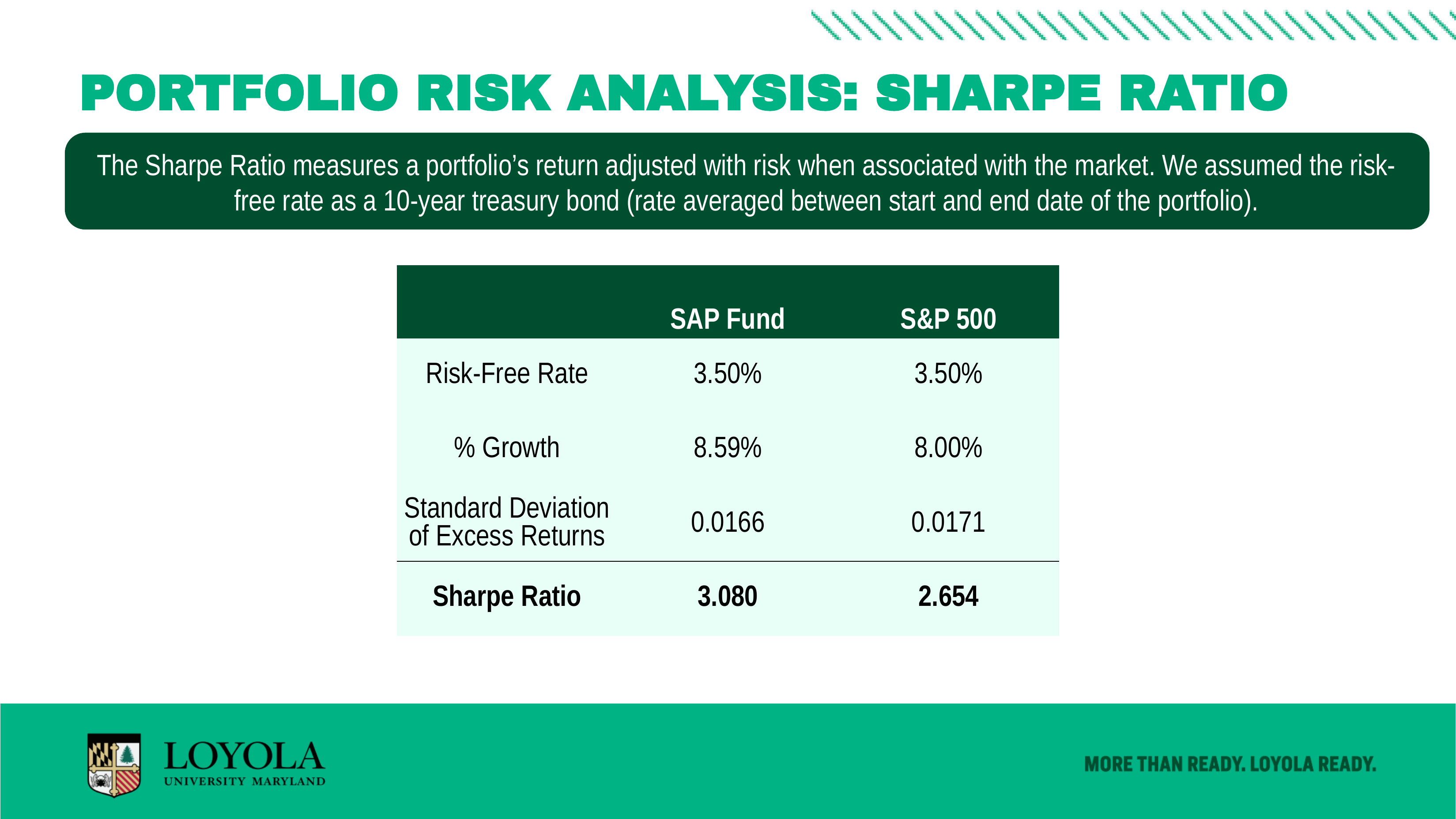

# Portfolio Risk Analysis: Sharpe Ratio
The Sharpe Ratio measures a portfolio’s return adjusted with risk when associated with the market. We assumed the risk-free rate as a 10-year treasury bond (rate averaged between start and end date of the portfolio).
|  | SAP Fund | S&P 500 |
| --- | --- | --- |
| Risk-Free Rate | 3.50% | 3.50% |
| % Growth | 8.59% | 8.00% |
| Standard Deviation of Excess Returns | 0.0166 | 0.0171 |
| Sharpe Ratio | 3.080 | 2.654 |